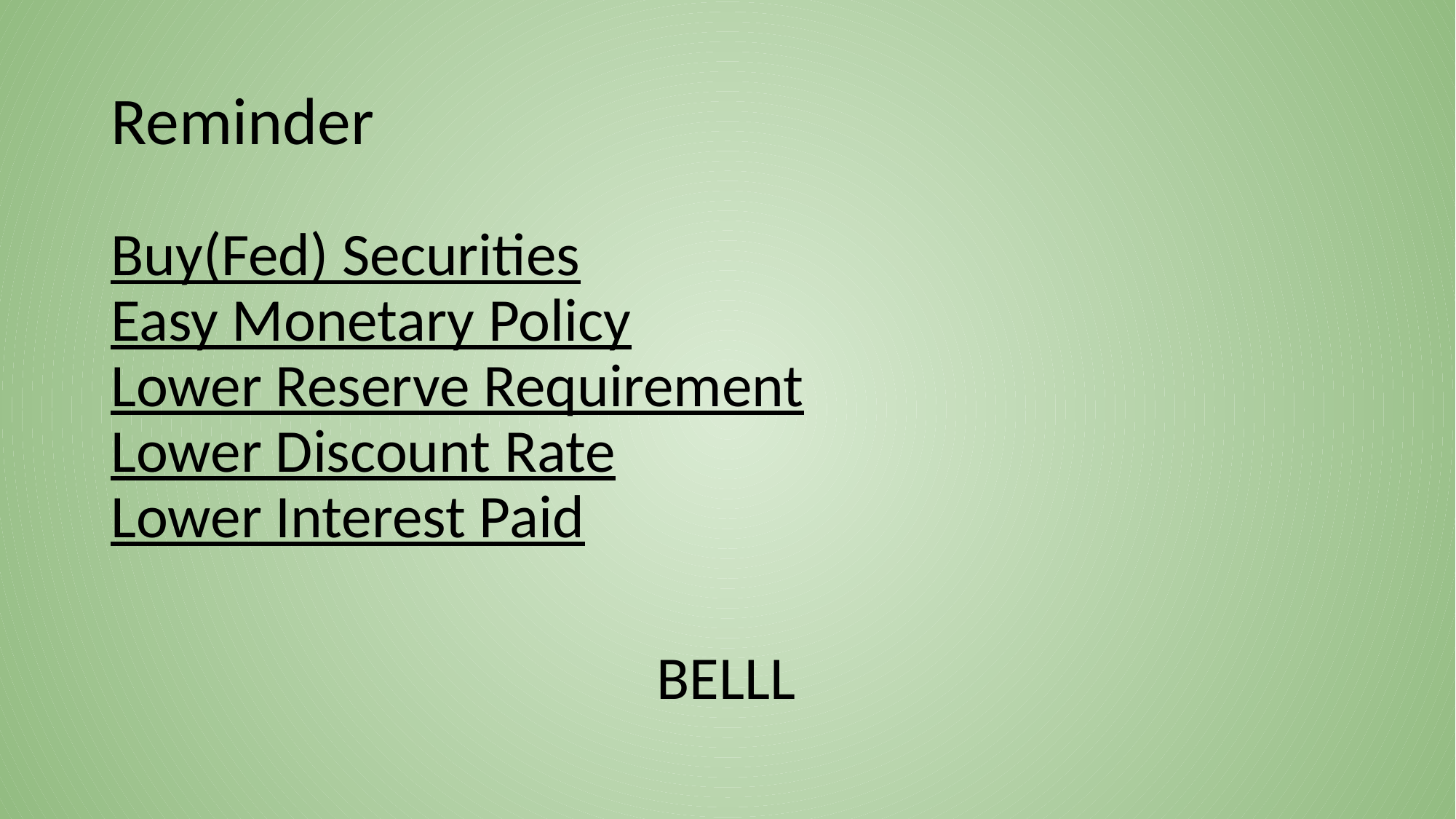

# Reminder
Buy(Fed) Securities
Easy Monetary Policy
Lower Reserve Requirement
Lower Discount Rate
Lower Interest Paid

					BELLL